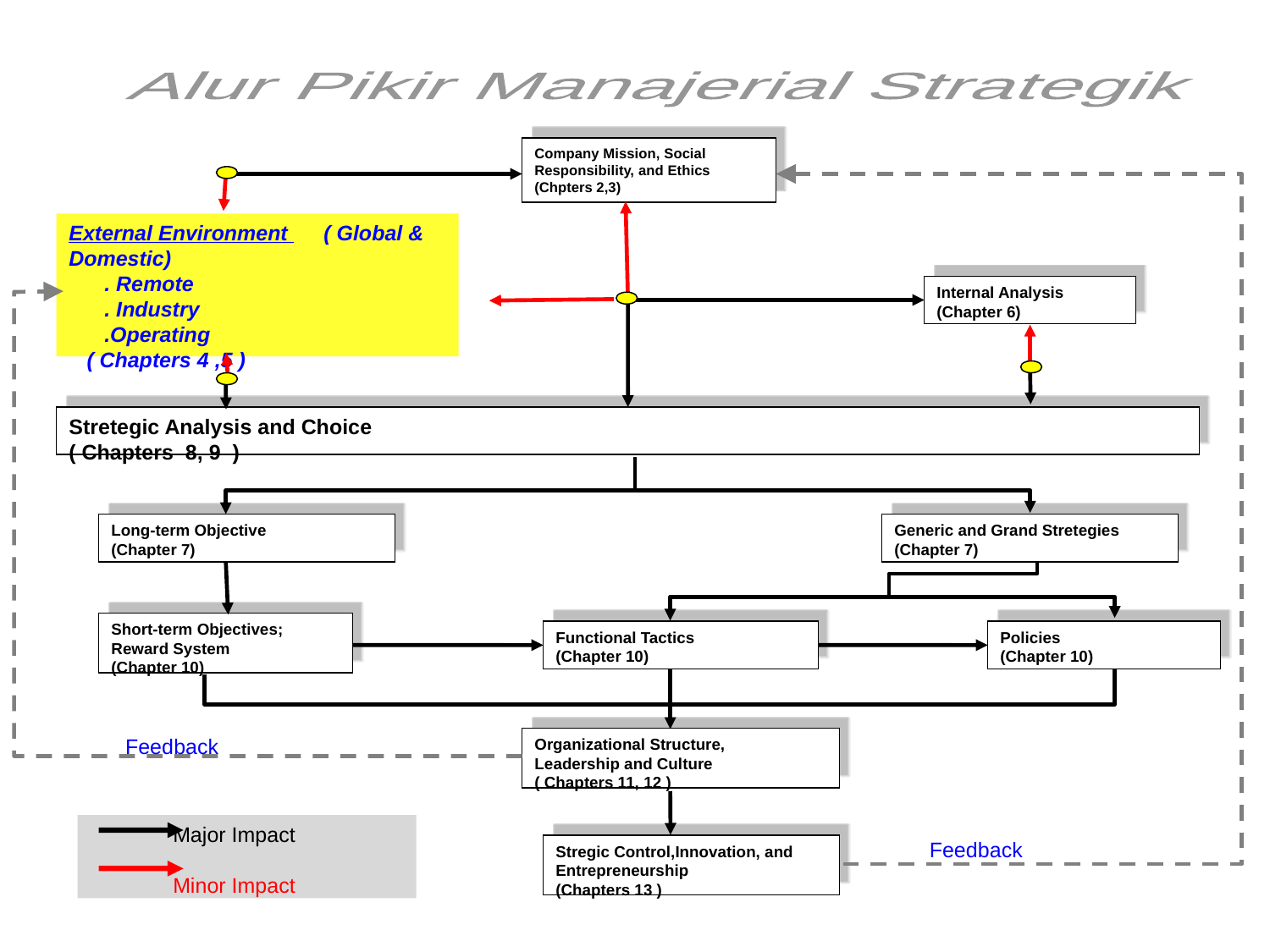

Alur Pikir Manajerial Strategik
Company Mission, Social Responsibility, and Ethics
(Chpters 2,3)

External Environment      ( Global & Domestic)
      . Remote
      . Industry
      .Operating
   ( Chapters 4 ,5 )
Internal Analysis
(Chapter 6)
Stretegic Analysis and Choice
( Chapters  8, 9  )
Long-term Objective
(Chapter 7)
Generic and Grand Stretegies
(Chapter 7)
Short-term Objectives;
Reward System
(Chapter 10)
Functional Tactics
(Chapter 10)
Policies
(Chapter 10)
Organizational Structure,
Leadership and Culture
( Chapters 11, 12 )
Feedback
Feedback
              Major Impact

              Minor Impact

Stregic Control,Innovation, and  Entrepreneurship
(Chapters 13 )